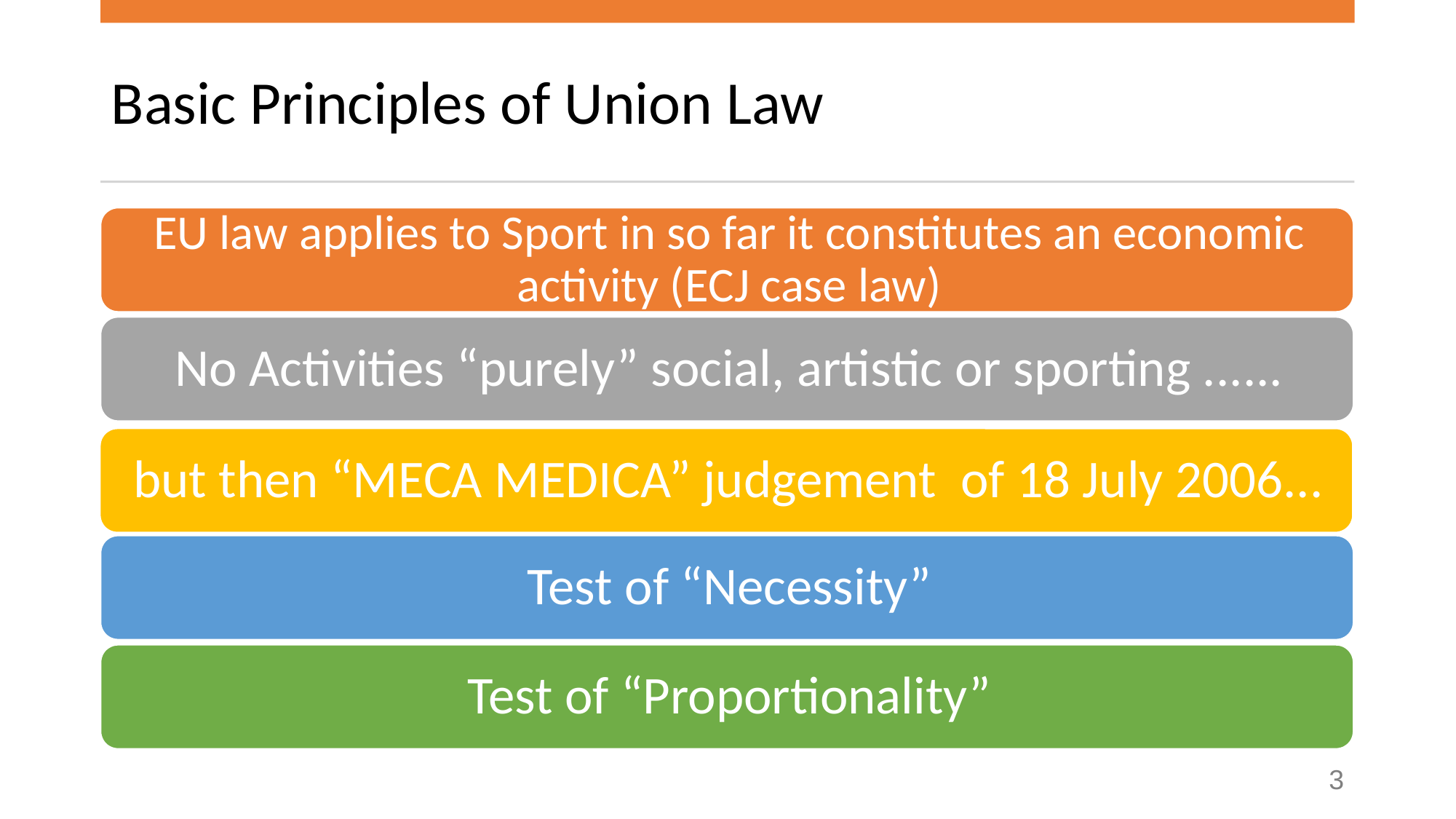

# Basic Principles of Union Law

EU law applies to Sport in so far it constitutes an economic activity (ECJ case law)
No Activities “purely” social, artistic or sporting ......
but then “MECA MEDICA” judgement  of 18 July 2006...
Test of “Necessity”
Test of “Proportionality”
3